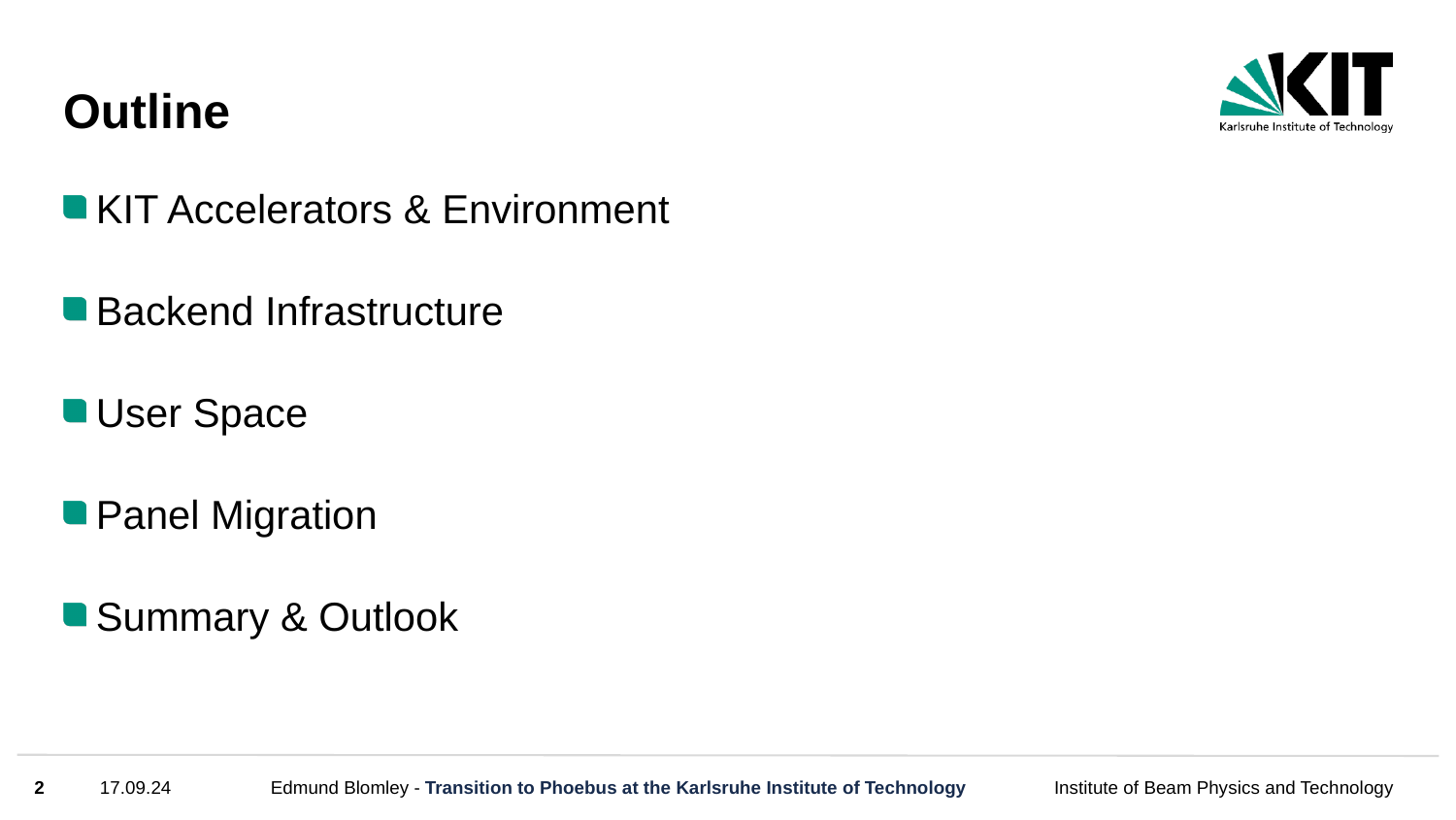

# Outline
KIT Accelerators & Environment

Backend Infrastructure

User Space

Panel Migration

Summary & Outlook

2
17.09.24